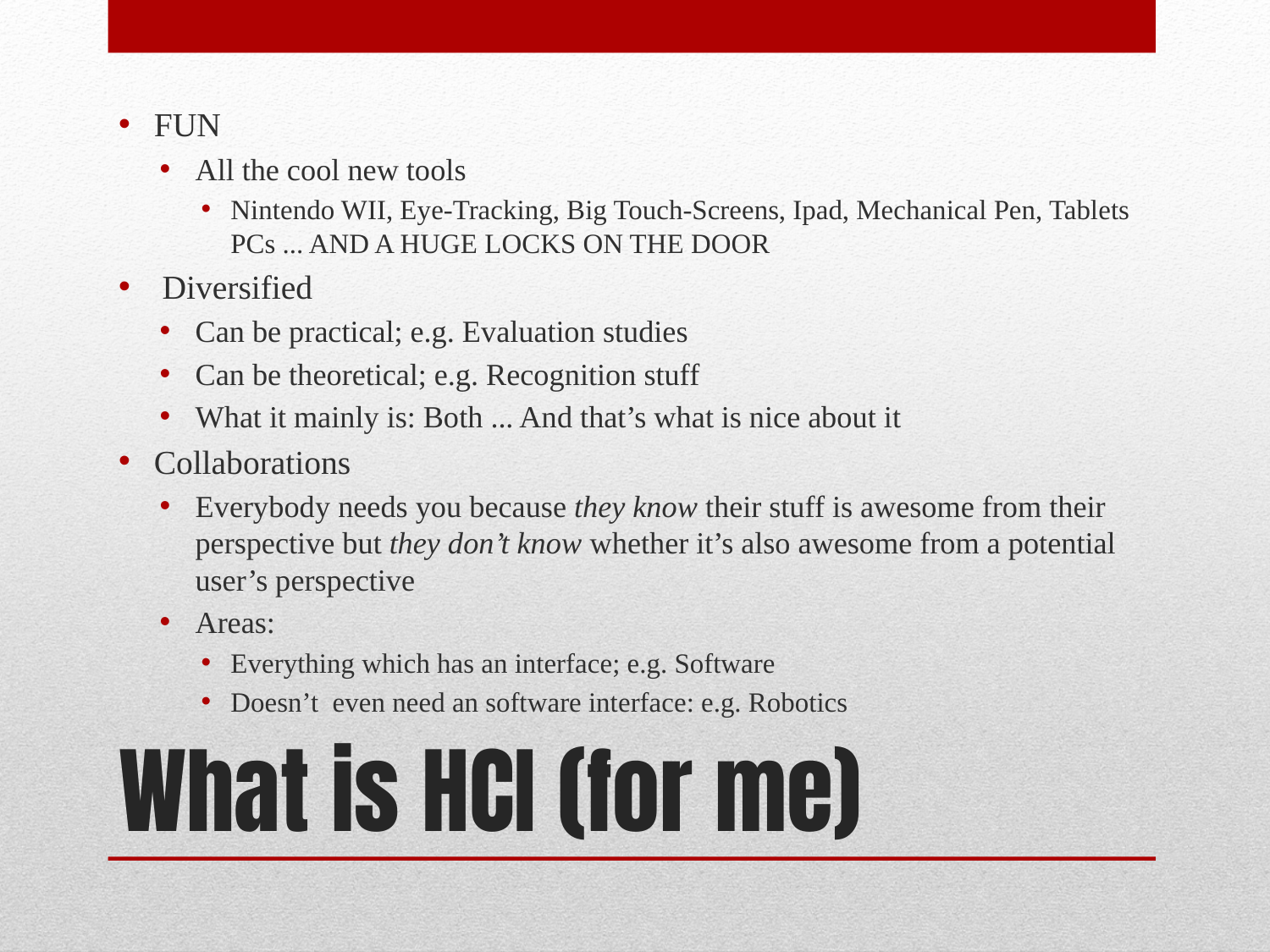

FUN
All the cool new tools
Nintendo WII, Eye-Tracking, Big Touch-Screens, Ipad, Mechanical Pen, Tablets PCs ... AND A HUGE LOCKS ON THE DOOR
 Diversified
Can be practical; e.g. Evaluation studies
Can be theoretical; e.g. Recognition stuff
What it mainly is: Both ... And that’s what is nice about it
Collaborations
Everybody needs you because they know their stuff is awesome from their perspective but they don’t know whether it’s also awesome from a potential user’s perspective
Areas:
Everything which has an interface; e.g. Software
Doesn’t  even need an software interface: e.g. Robotics
# What is HCI (for me)